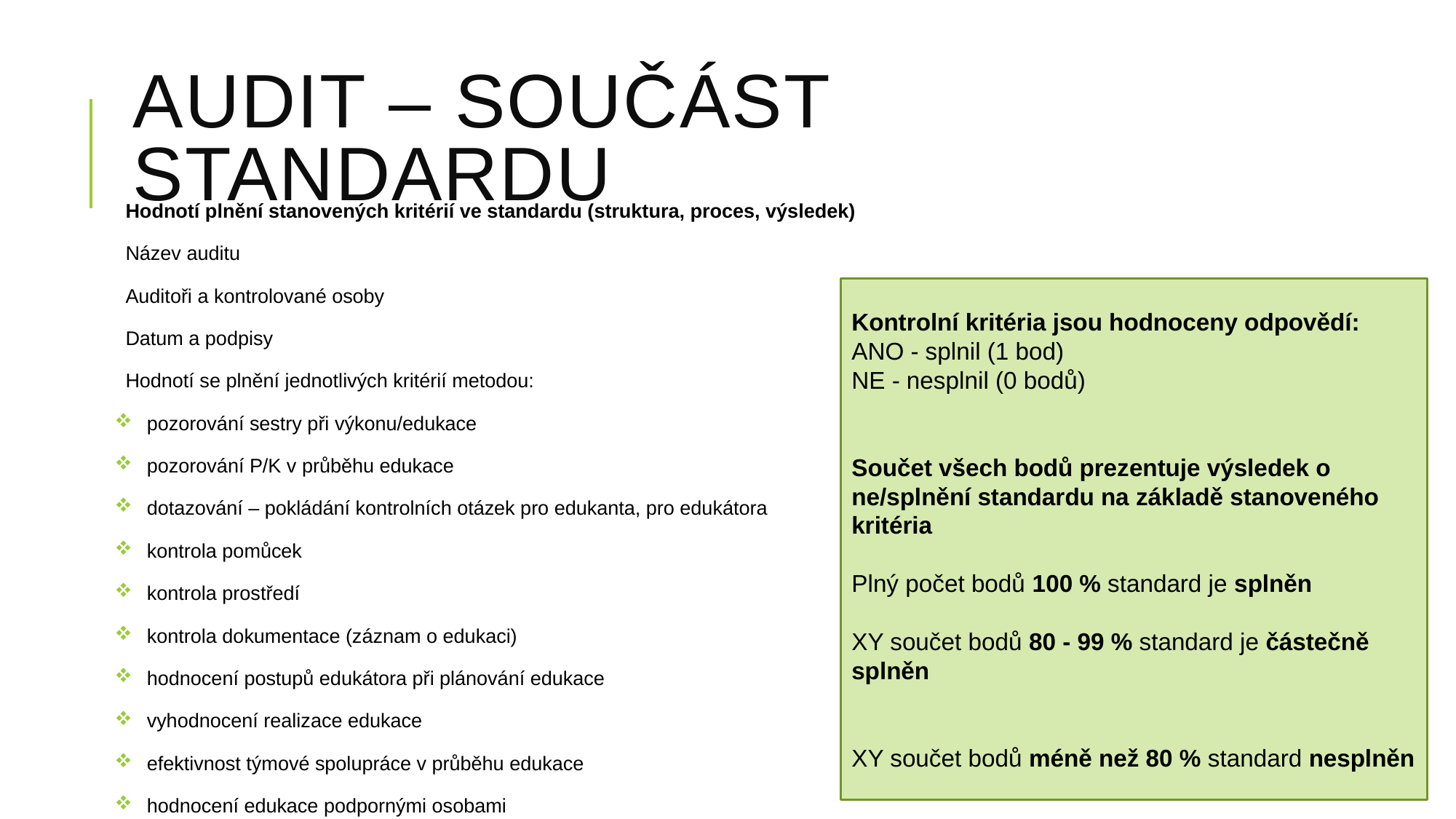

# Audit – součást standardu
Hodnotí plnění stanovených kritérií ve standardu (struktura, proces, výsledek)
Název auditu
Auditoři a kontrolované osoby
Datum a podpisy
Hodnotí se plnění jednotlivých kritérií metodou:
pozorování sestry při výkonu/edukace
pozorování P/K v průběhu edukace
dotazování – pokládání kontrolních otázek pro edukanta, pro edukátora
kontrola pomůcek
kontrola prostředí
kontrola dokumentace (záznam o edukaci)
hodnocení postupů edukátora při plánování edukace
vyhodnocení realizace edukace
efektivnost týmové spolupráce v průběhu edukace
hodnocení edukace podpornými osobami

Kontrolní kritéria jsou hodnoceny odpovědí:
ANO - splnil (1 bod)
NE - nesplnil (0 bodů)

Součet všech bodů prezentuje výsledek o ne/splnění standardu na základě stanoveného kritéria

Plný počet bodů 100 % standard je splněn

XY součet bodů 80 - 99 % standard je částečně splněn

XY součet bodů méně než 80 % standard nesplněn